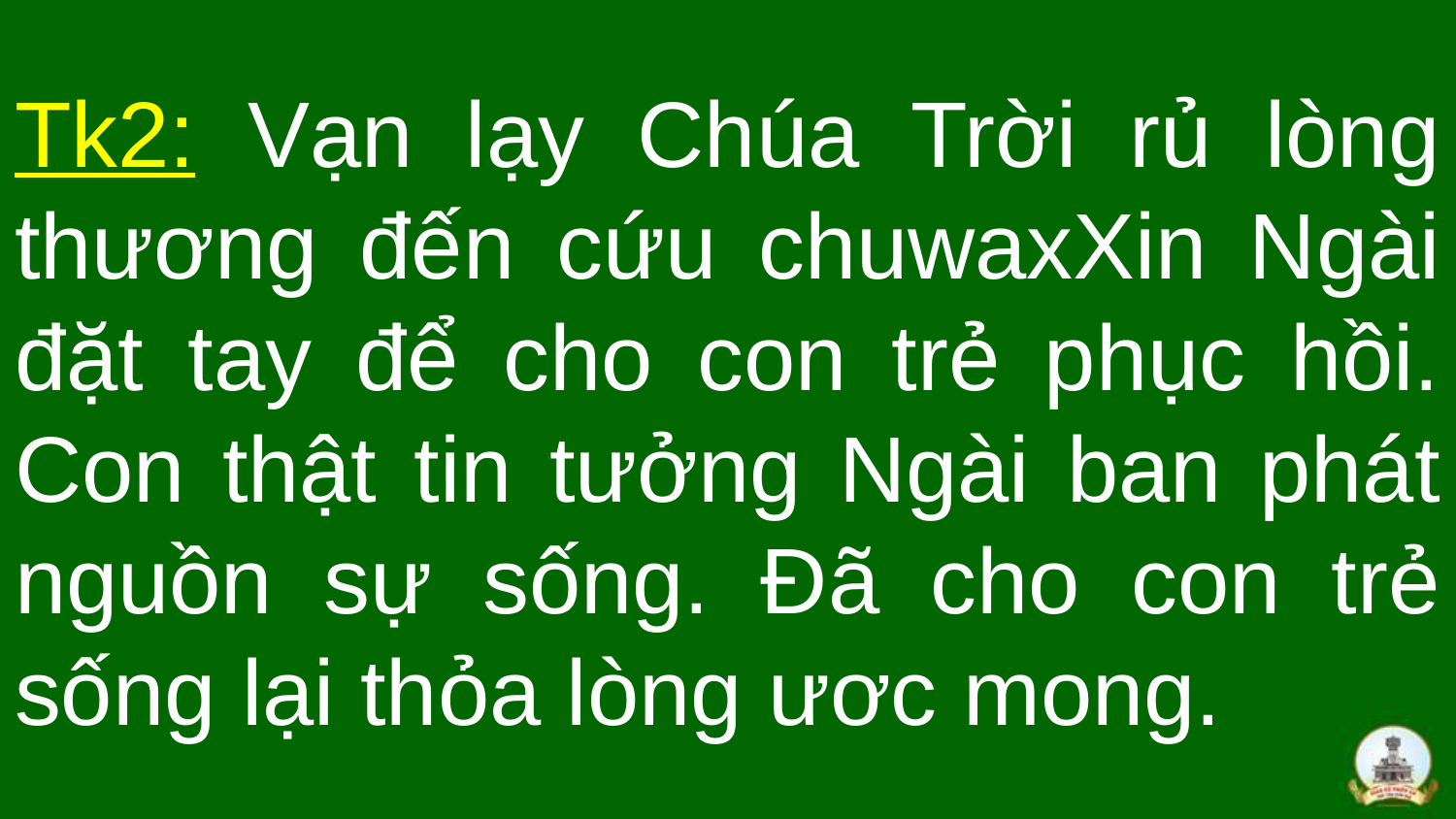

# Tk2: Vạn lạy Chúa Trời rủ lòng thương đến cứu chuwaxXin Ngài đặt tay để cho con trẻ phục hồi. Con thật tin tưởng Ngài ban phát nguồn sự sống. Đã cho con trẻ sống lại thỏa lòng ươc mong.